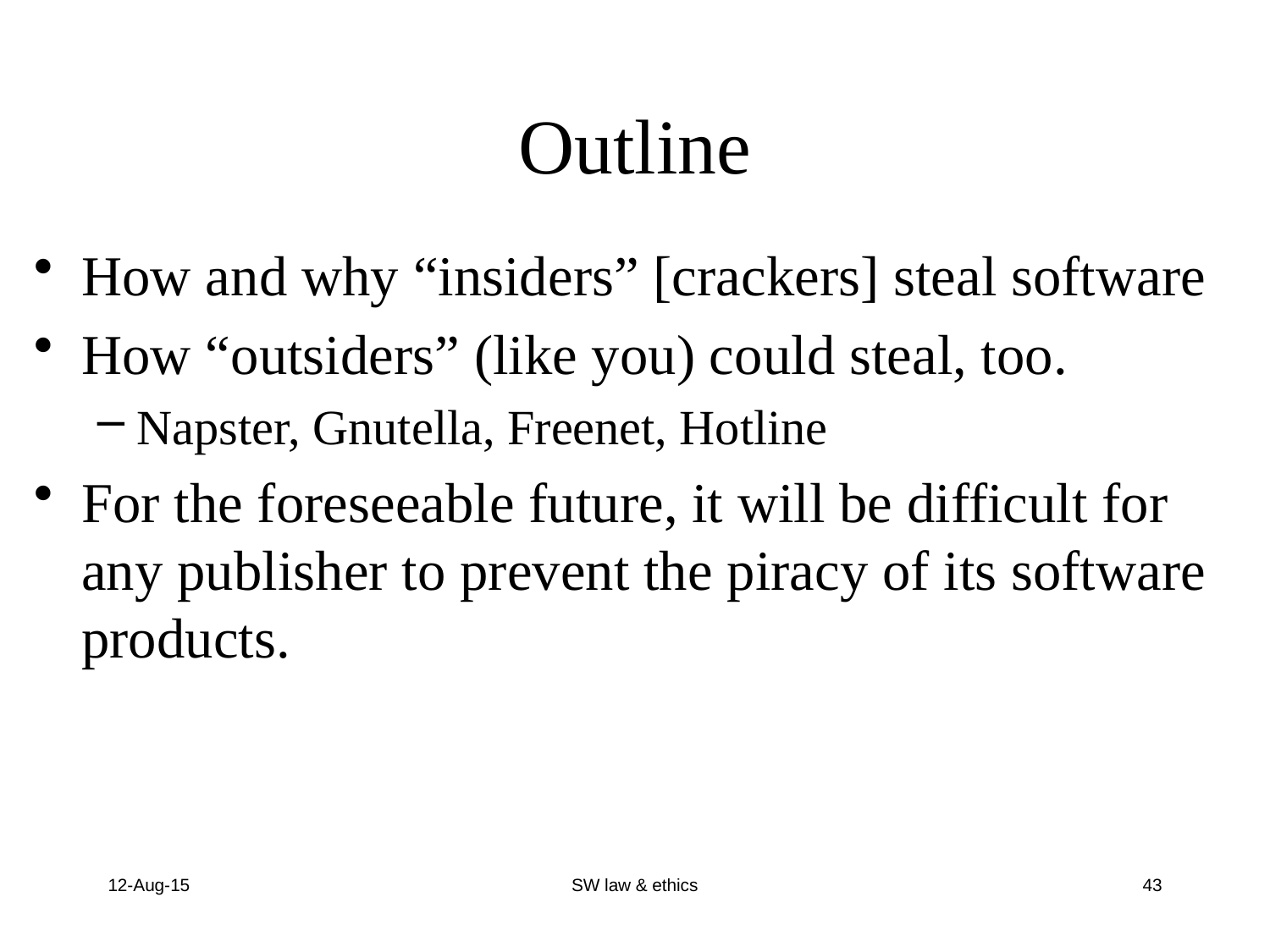

# Outline
How and why “insiders” [crackers] steal software
How “outsiders” (like you) could steal, too.
Napster, Gnutella, Freenet, Hotline
For the foreseeable future, it will be difficult for any publisher to prevent the piracy of its software products.
12-Aug-15
SW law & ethics
43